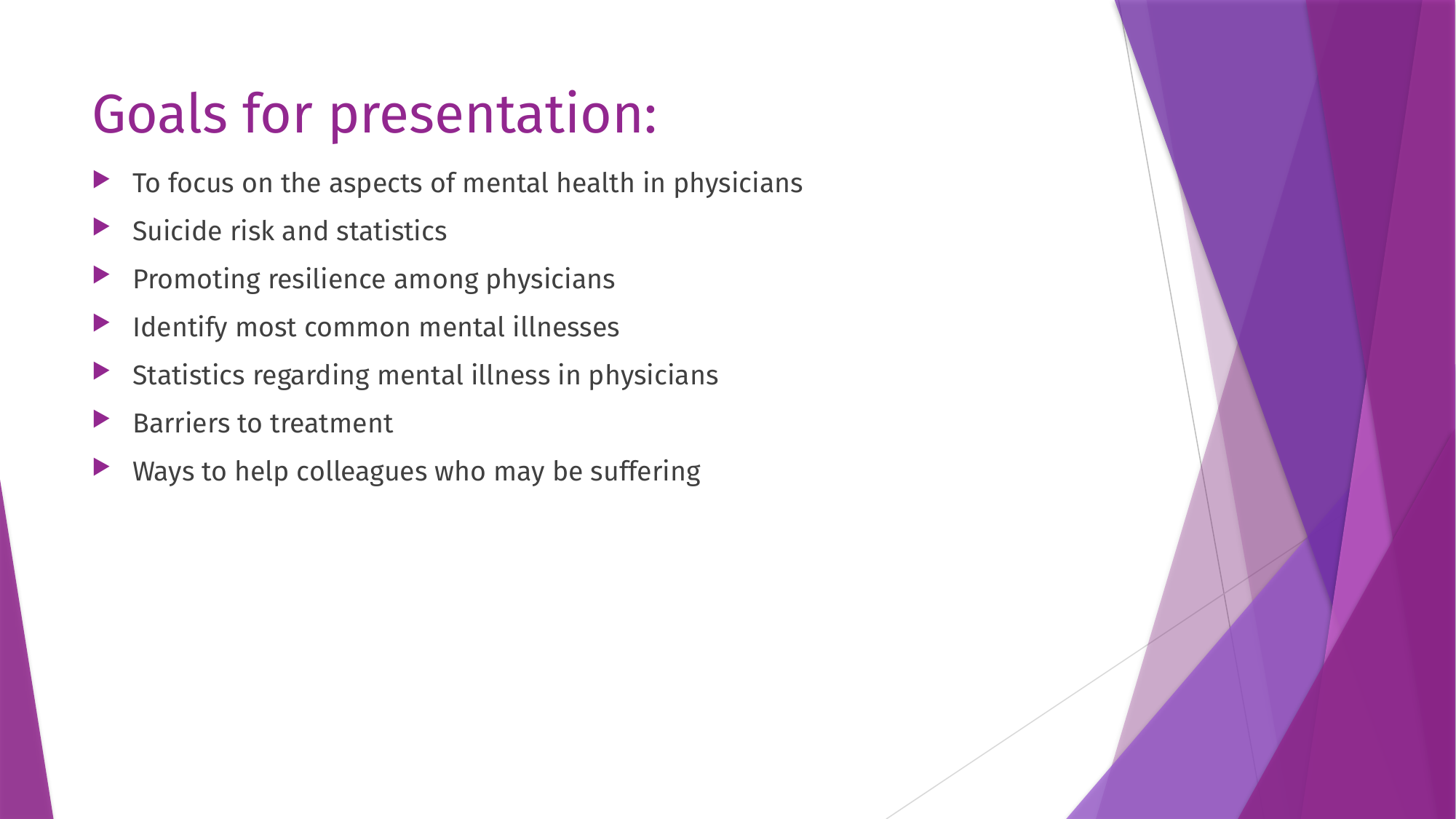

# Goals for presentation:
To focus on the aspects of mental health in physicians
Suicide risk and statistics
Promoting resilience among physicians
Identify most common mental illnesses
Statistics regarding mental illness in physicians
Barriers to treatment
Ways to help colleagues who may be suffering